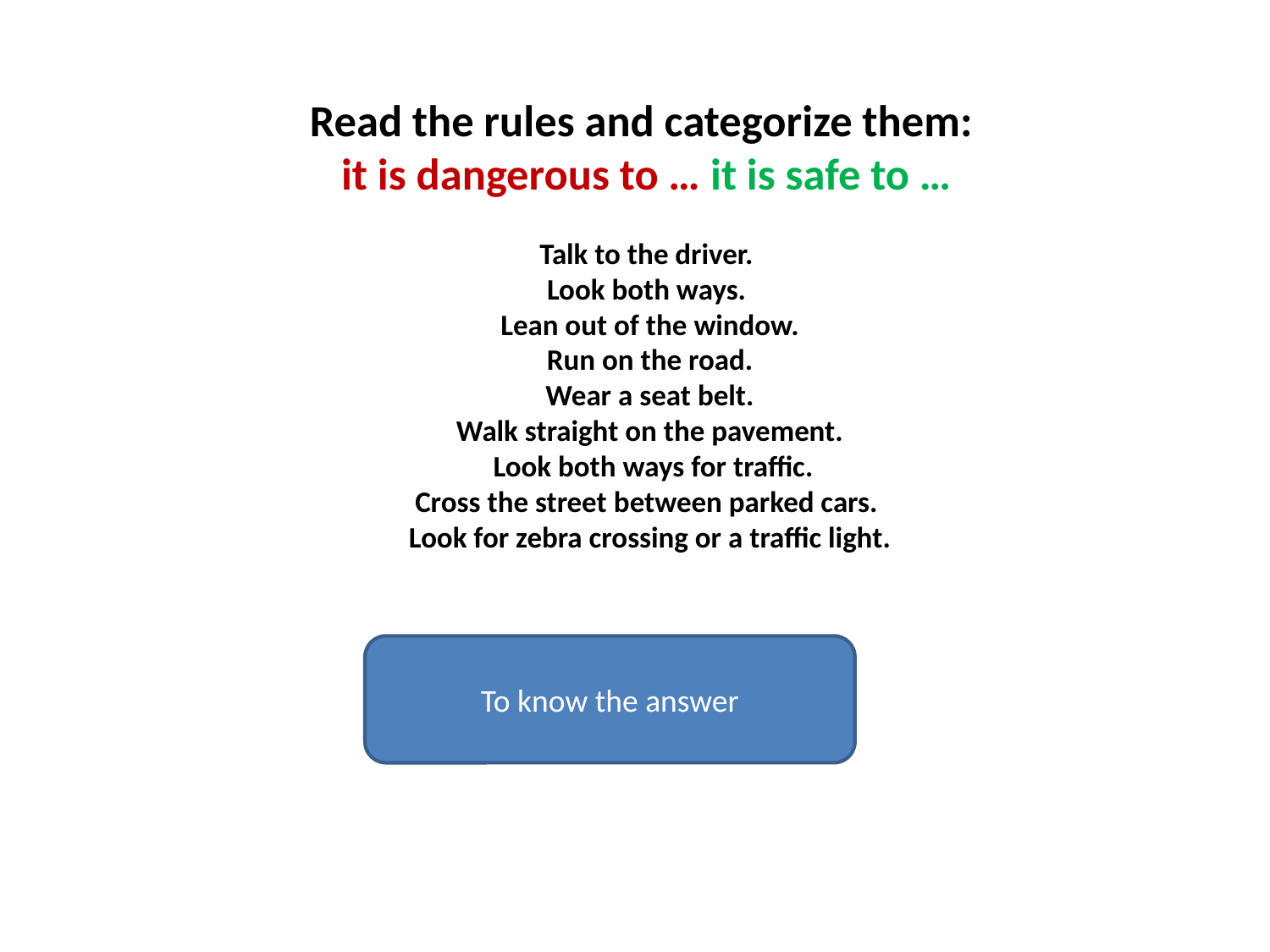

# Read the rules and categorize them: it is dangerous to … it is safe to … Talk to the driver. Look both ways.  Lean out of the window.  Run on the road.  Wear a seat belt.  Walk straight on the pavement.   Look both ways for traffic. Cross the street between parked cars.  Look for zebra crossing or a traffic light.